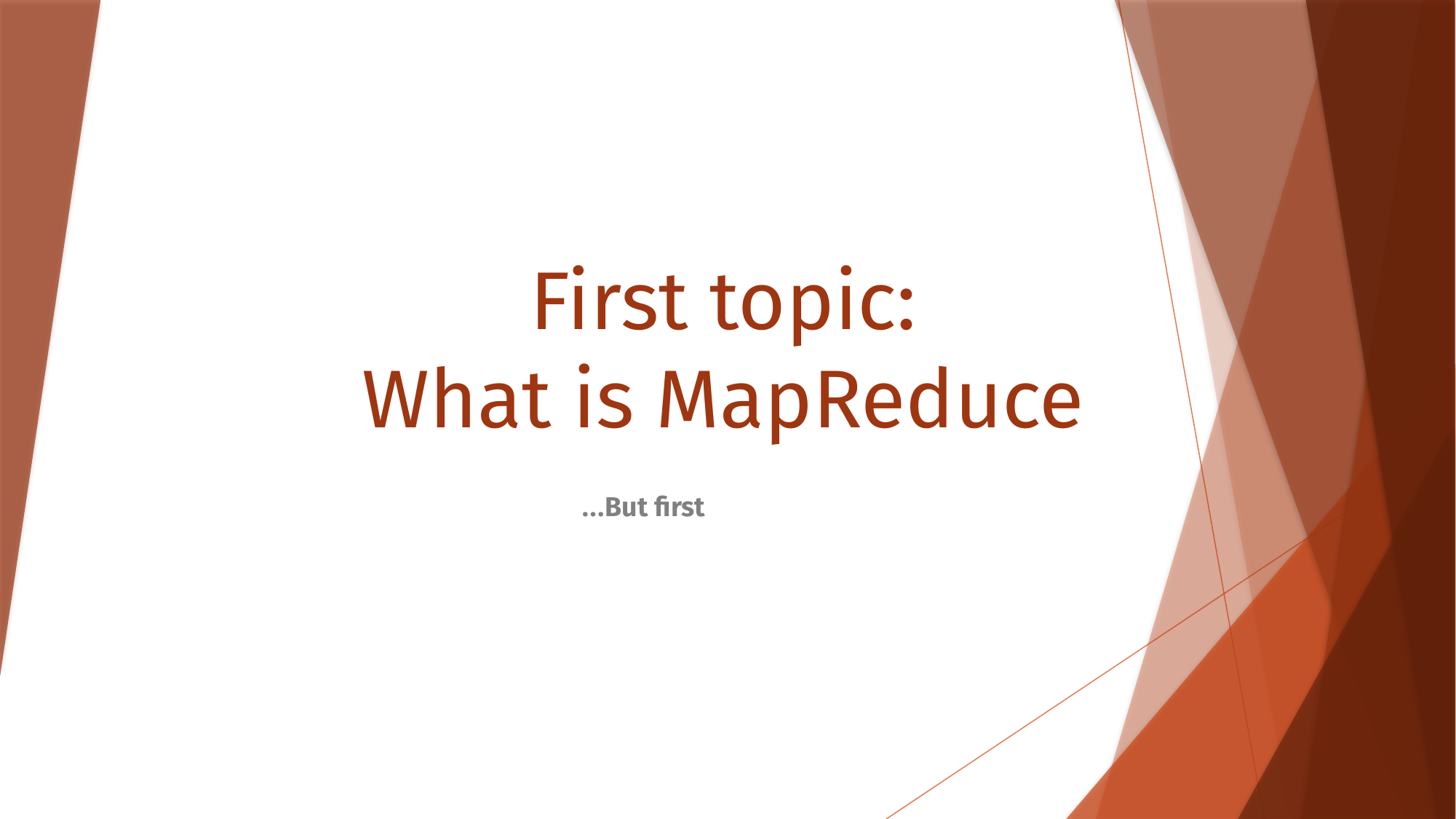

# First topic: What is MapReduce
But first…